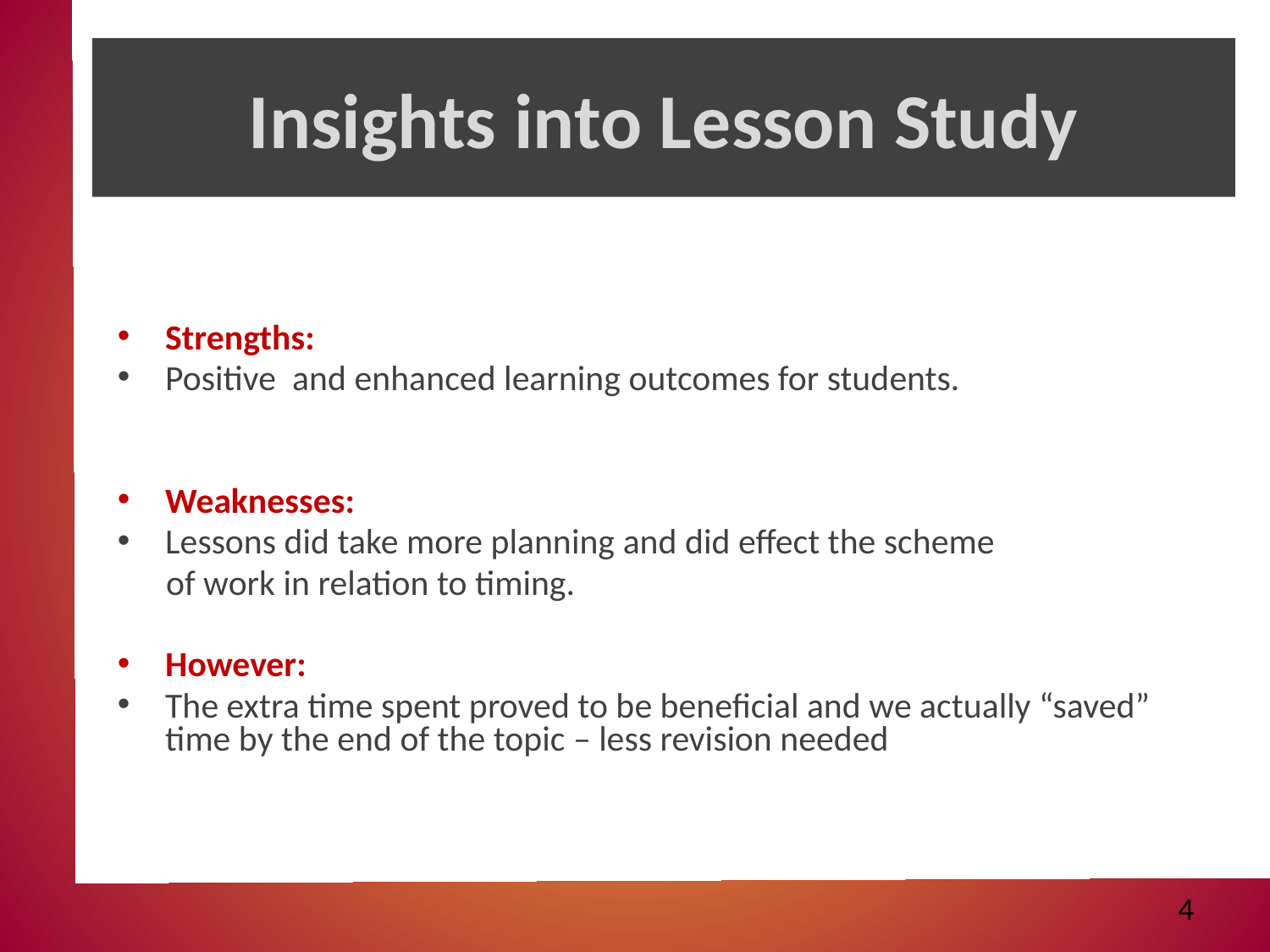

# Insights into Lesson Study

Strengths:
Positive  and enhanced learning outcomes for students.

Weaknesses:
Lessons did take more planning and did effect the scheme
      of work in relation to timing.

However:
The extra time spent proved to be beneficial and we actually “saved” time by the end of the topic – less revision needed

4